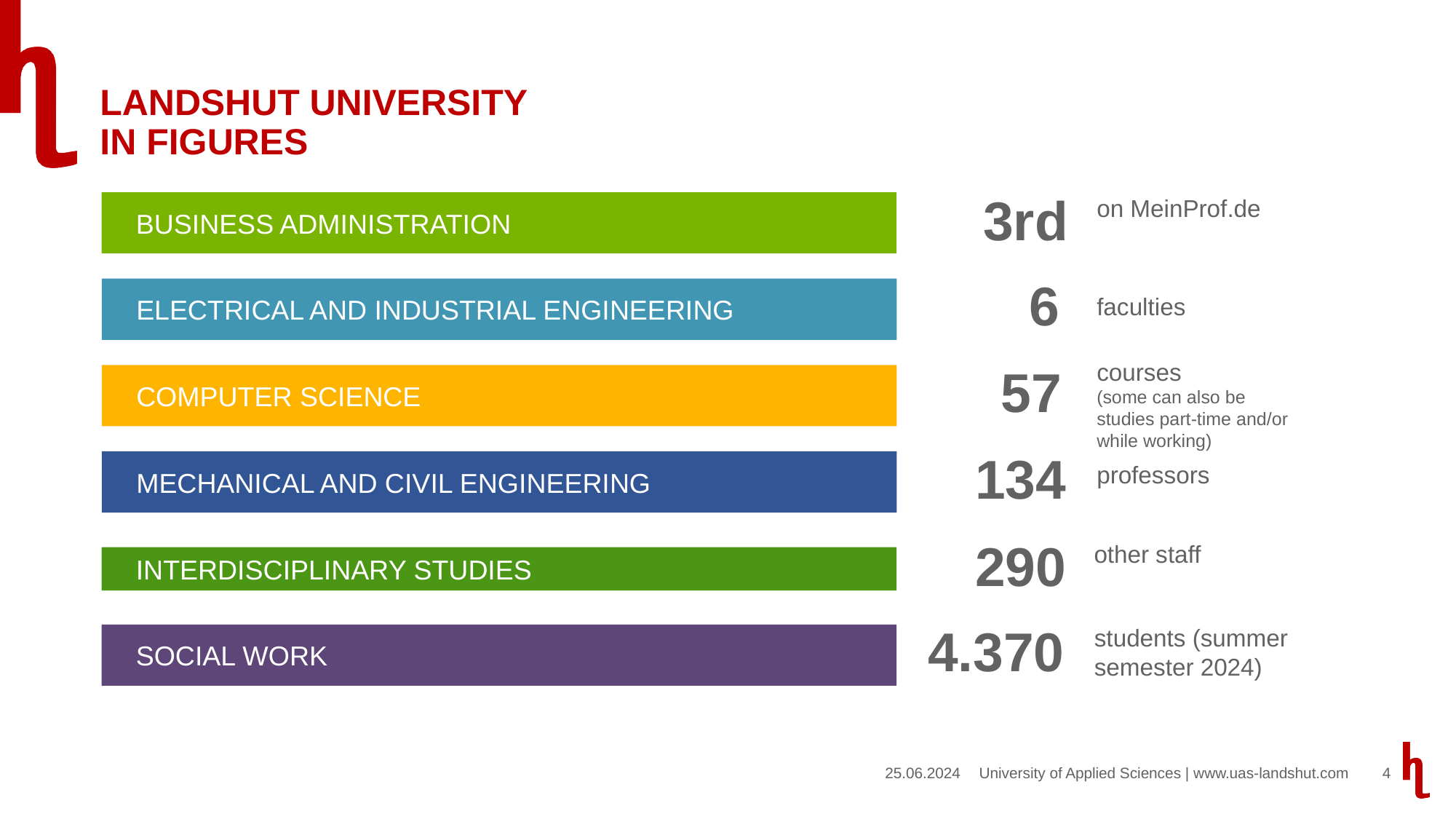

# Landshut University in Figures
3rd
on MeinProf.de
BUSINESS ADMINISTRATION
ELECTRICAL AND INDUSTRIAL ENGINEERING
COMPUTER SCIENCE
MECHANICAL AND CIVIL ENGINEERING
INTERDISCIPLINARY STUDIES
SOCIAL WORK
6
faculties
courses
(some can also be studies part-time and/or while working)
57
134
professors
290
other staff
4.370
students (summer semester 2024)
25.06.2024
4